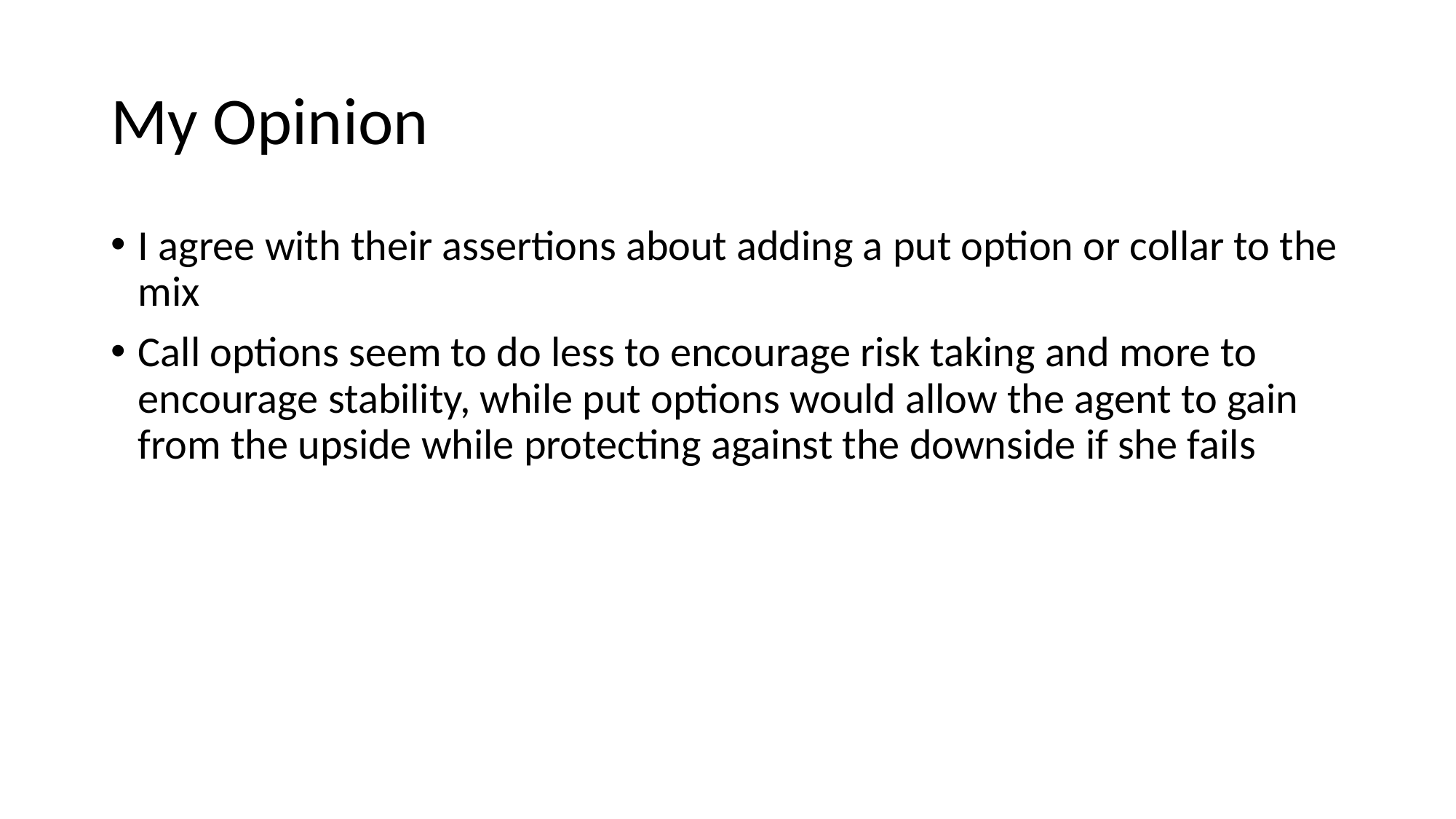

# My Opinion
I agree with their assertions about adding a put option or collar to the mix
Call options seem to do less to encourage risk taking and more to encourage stability, while put options would allow the agent to gain from the upside while protecting against the downside if she fails